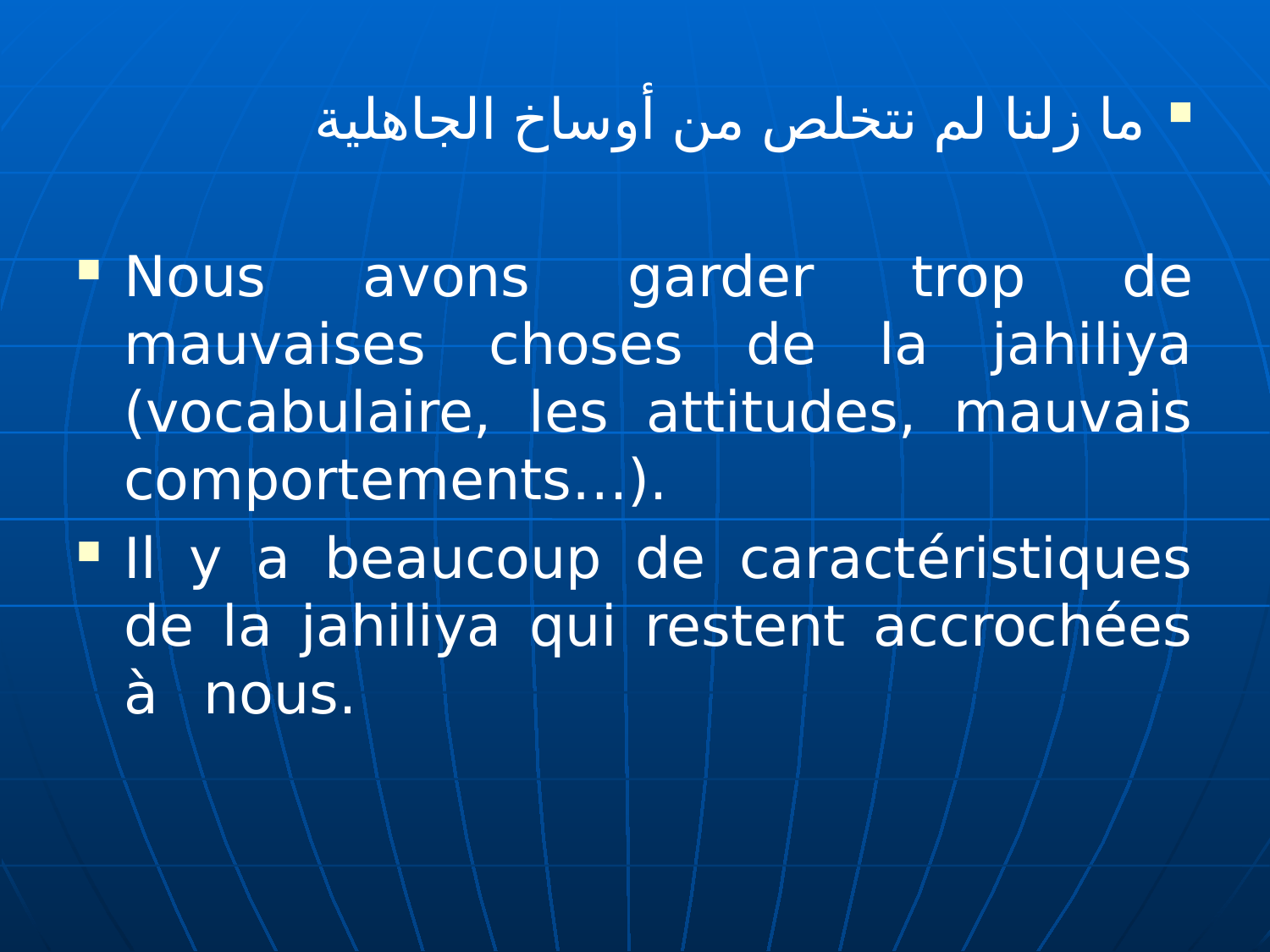

ما زلنا لم نتخلص من أوساخ الجاهلية

Nous avons garder trop de mauvaises choses de la jahiliya (vocabulaire, les attitudes, mauvais comportements…).
Il y a beaucoup de caractéristiques de la jahiliya qui restent accrochées à nous.